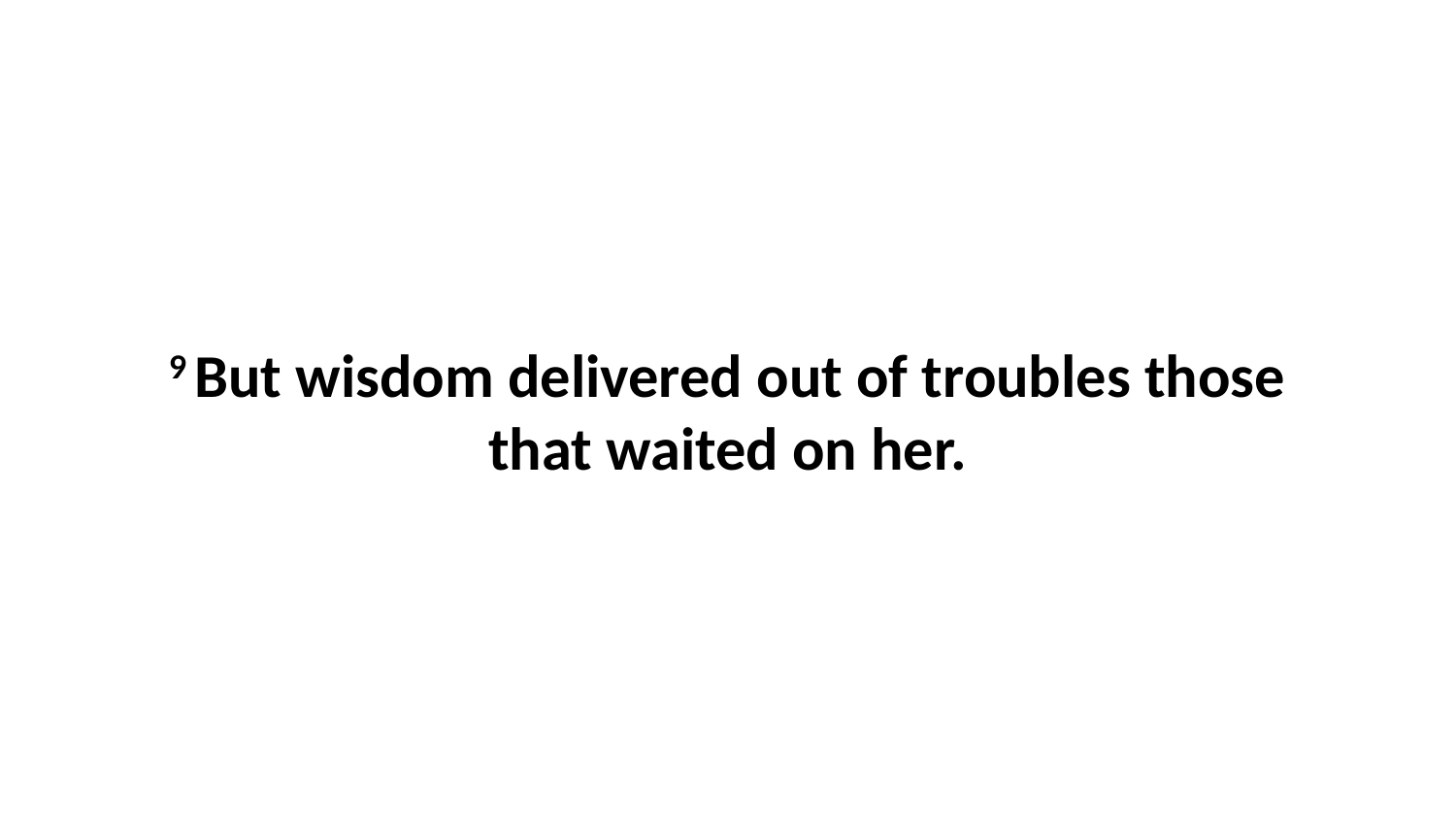

9 But wisdom delivered out of troubles those that waited on her.